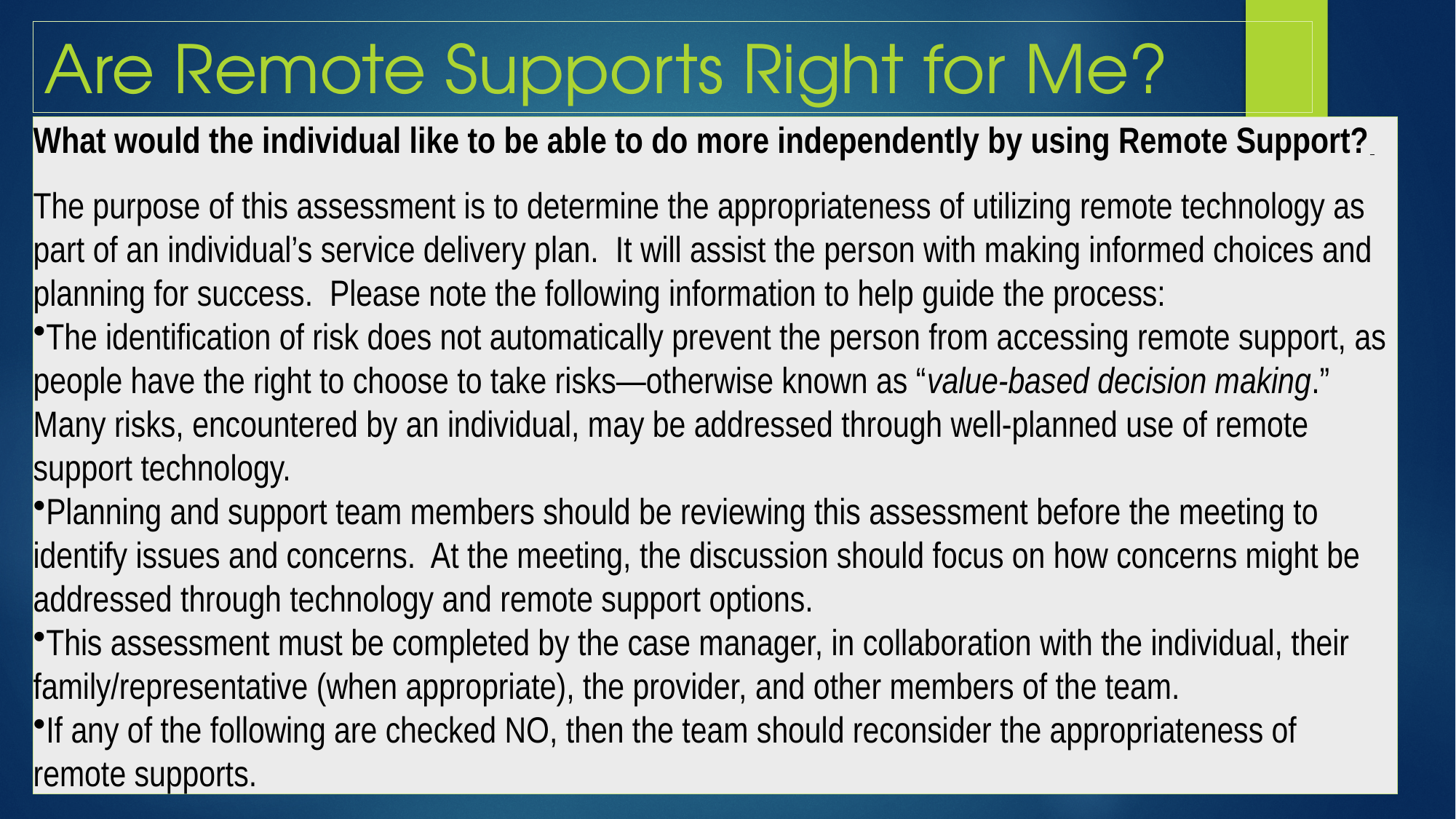

Are Remote Supports Right for Me?
What would the individual like to be able to do more independently by using Remote Support?

The purpose of this assessment is to determine the appropriateness of utilizing remote technology as part of an individual’s service delivery plan.  It will assist the person with making informed choices and planning for success.  Please note the following information to help guide the process:
The identification of risk does not automatically prevent the person from accessing remote support, as people have the right to choose to take risks—otherwise known as “value-based decision making.”  Many risks, encountered by an individual, may be addressed through well-planned use of remote support technology.
Planning and support team members should be reviewing this assessment before the meeting to identify issues and concerns.  At the meeting, the discussion should focus on how concerns might be addressed through technology and remote support options.
This assessment must be completed by the case manager, in collaboration with the individual, their family/representative (when appropriate), the provider, and other members of the team.
If any of the following are checked NO, then the team should reconsider the appropriateness of remote supports.